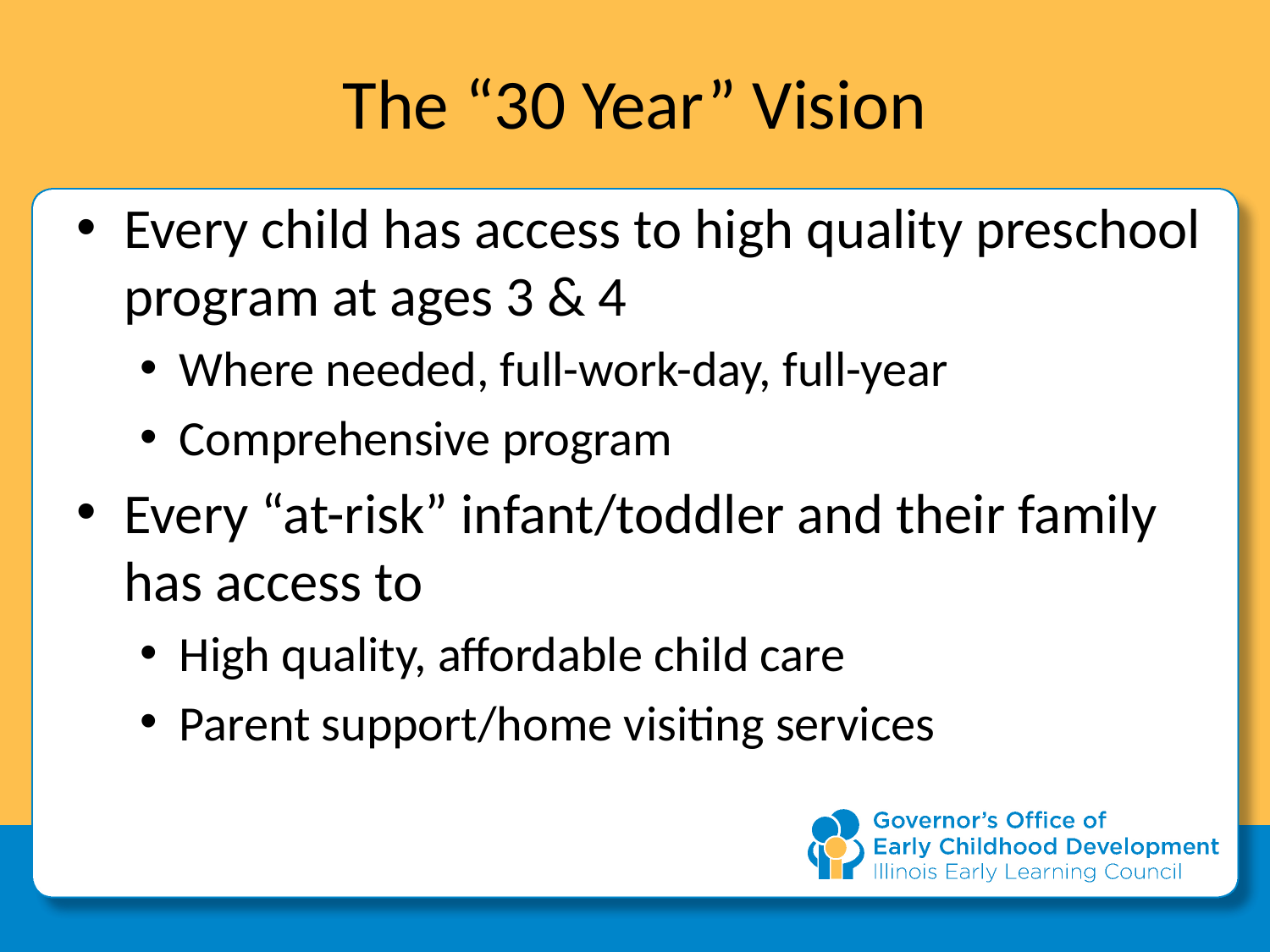

# The “30 Year” Vision
Every child has access to high quality preschool program at ages 3 & 4
Where needed, full-work-day, full-year
Comprehensive program
Every “at-risk” infant/toddler and their family has access to
High quality, affordable child care
Parent support/home visiting services